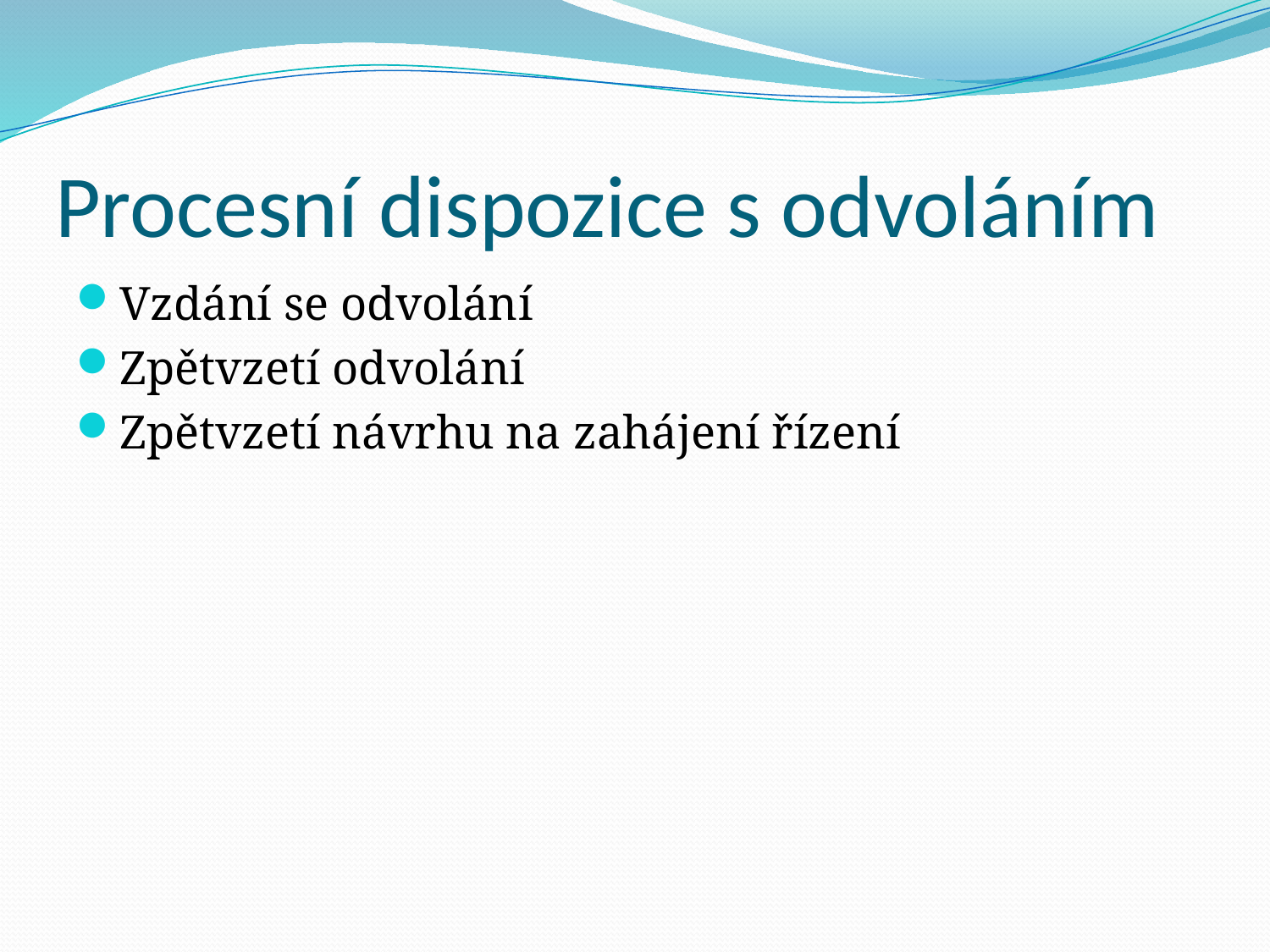

# Procesní dispozice s odvoláním
Vzdání se odvolání
Zpětvzetí odvolání
Zpětvzetí návrhu na zahájení řízení